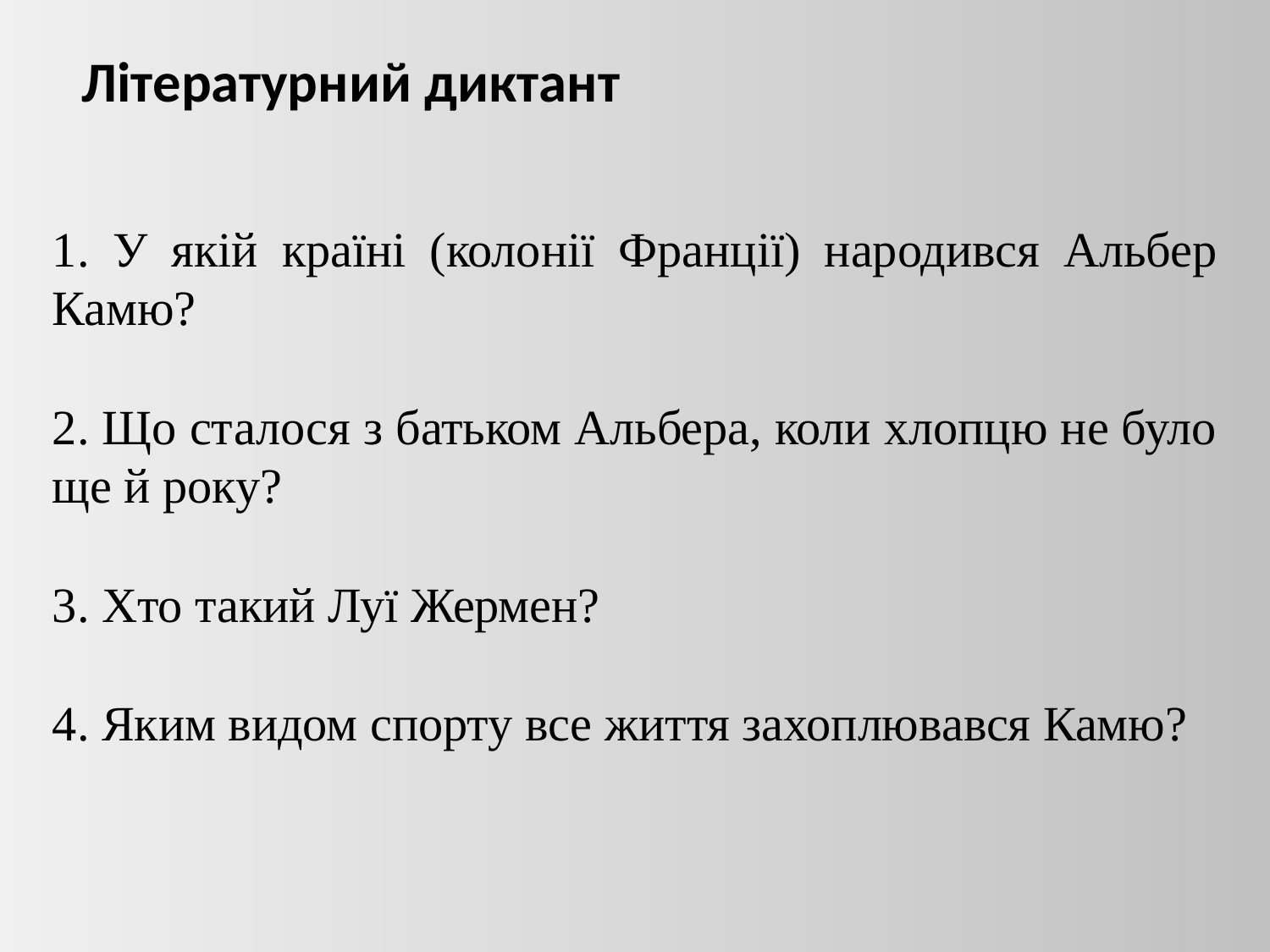

Літературний диктант
1. У якій країні (колонії Франції) народився Альбер Камю?

2. Що сталося з батьком Альбера, коли хлопцю не було ще й року?

3. Хто такий Луї Жермен?

4. Яким видом спорту все життя захоплювався Камю?